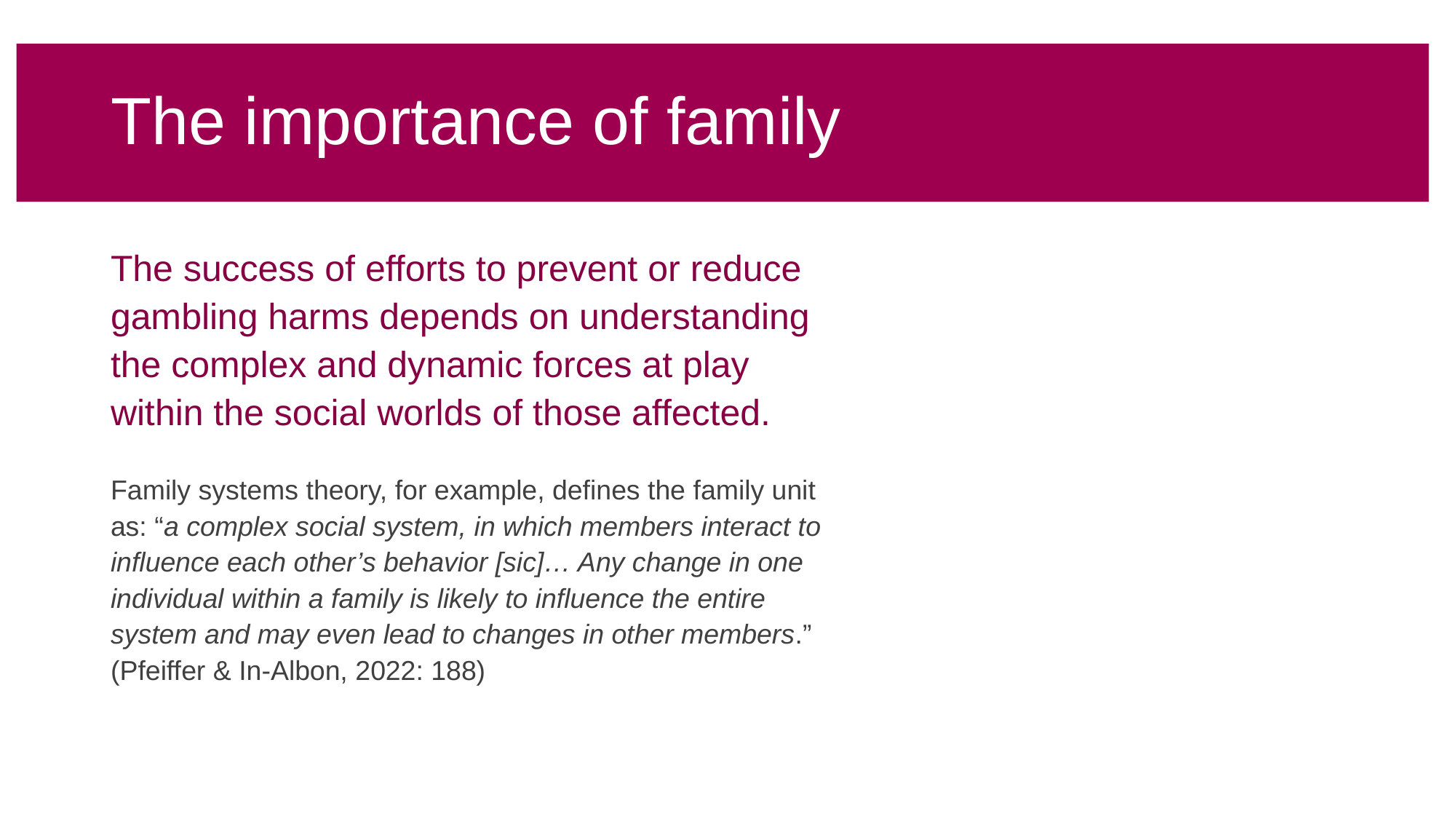

# The importance of family
The success of efforts to prevent or reduce gambling harms depends on understanding the complex and dynamic forces at play within the social worlds of those affected.
Family systems theory, for example, defines the family unit as: “a complex social system, in which members interact to influence each other’s behavior [sic]… Any change in one individual within a family is likely to influence the entire system and may even lead to changes in other members.” (Pfeiffer & In-Albon, 2022: 188)